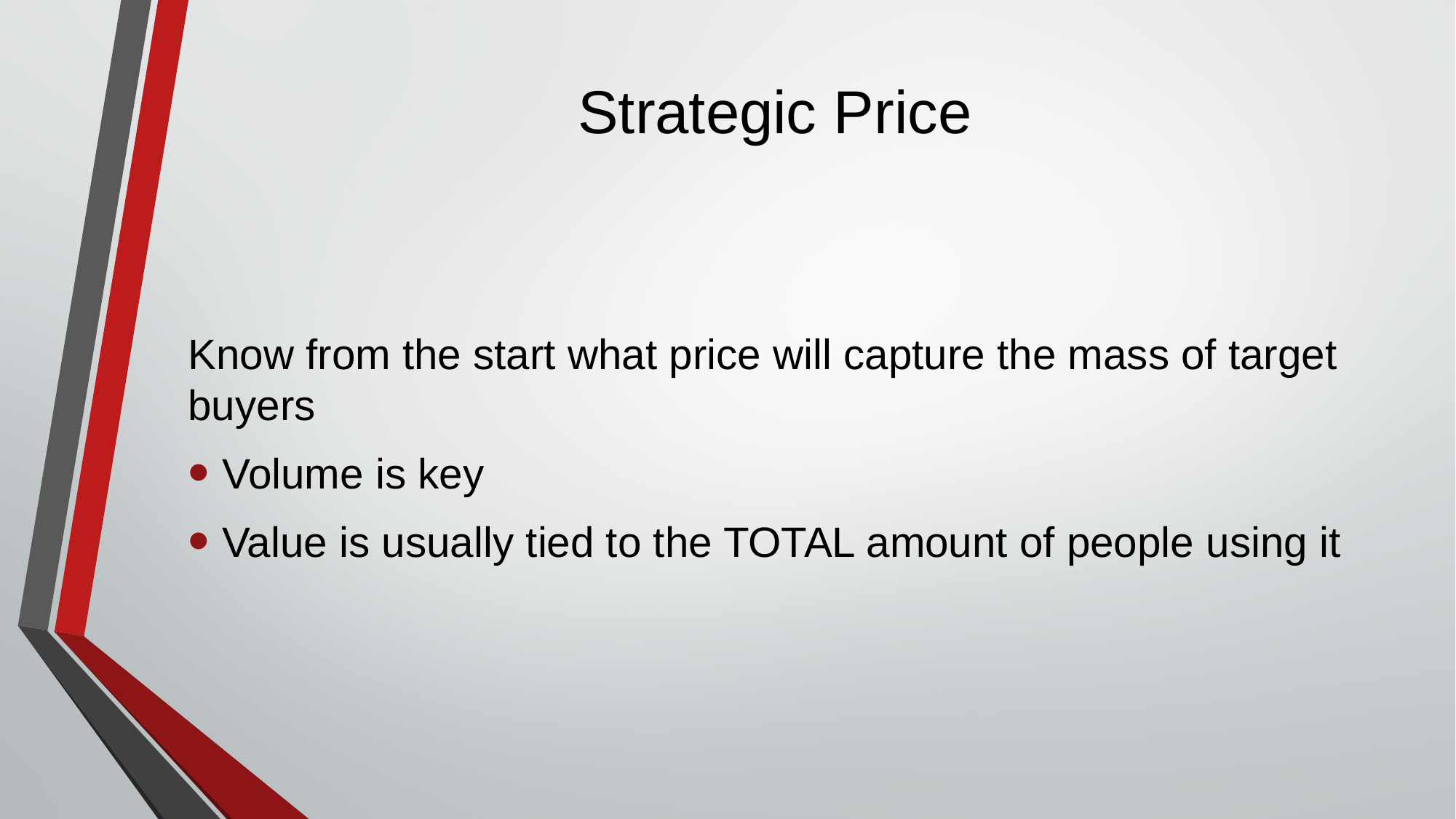

# Strategic Price
Know from the start what price will capture the mass of target buyers
Volume is key
Value is usually tied to the TOTAL amount of people using it